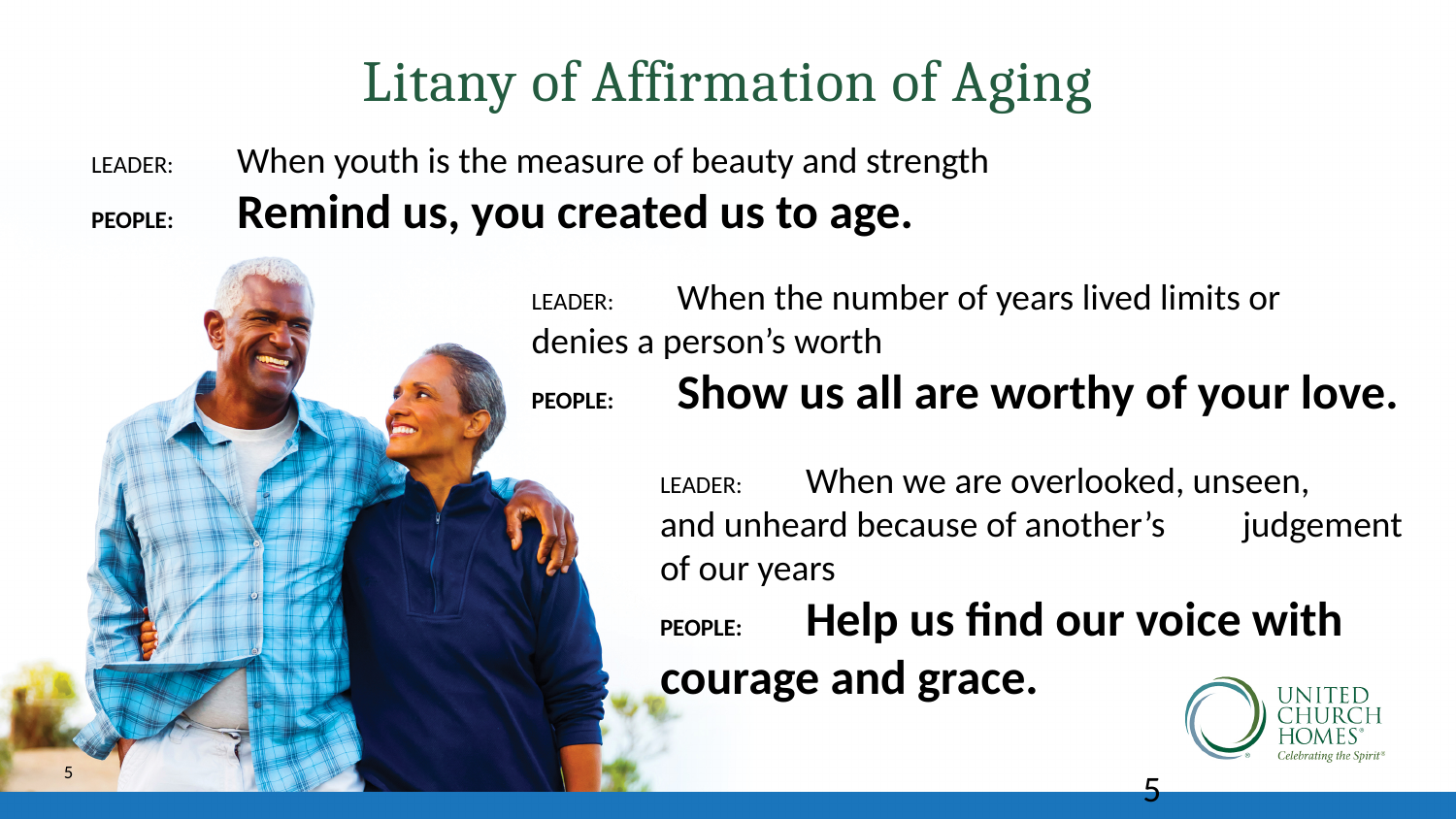

# Litany of Affirmation of Aging
LEADER:	When youth is the measure of beauty and strength
PEOPLE: 	Remind us, you created us to age.
LEADER:	When the number of years lived limits or 	denies a person’s worth
PEOPLE:	Show us all are worthy of your love.

LEADER:	When we are overlooked, unseen, 	and unheard because of another’s 	judgement of our years
PEOPLE:	Help us find our voice with 	courage and grace.

5